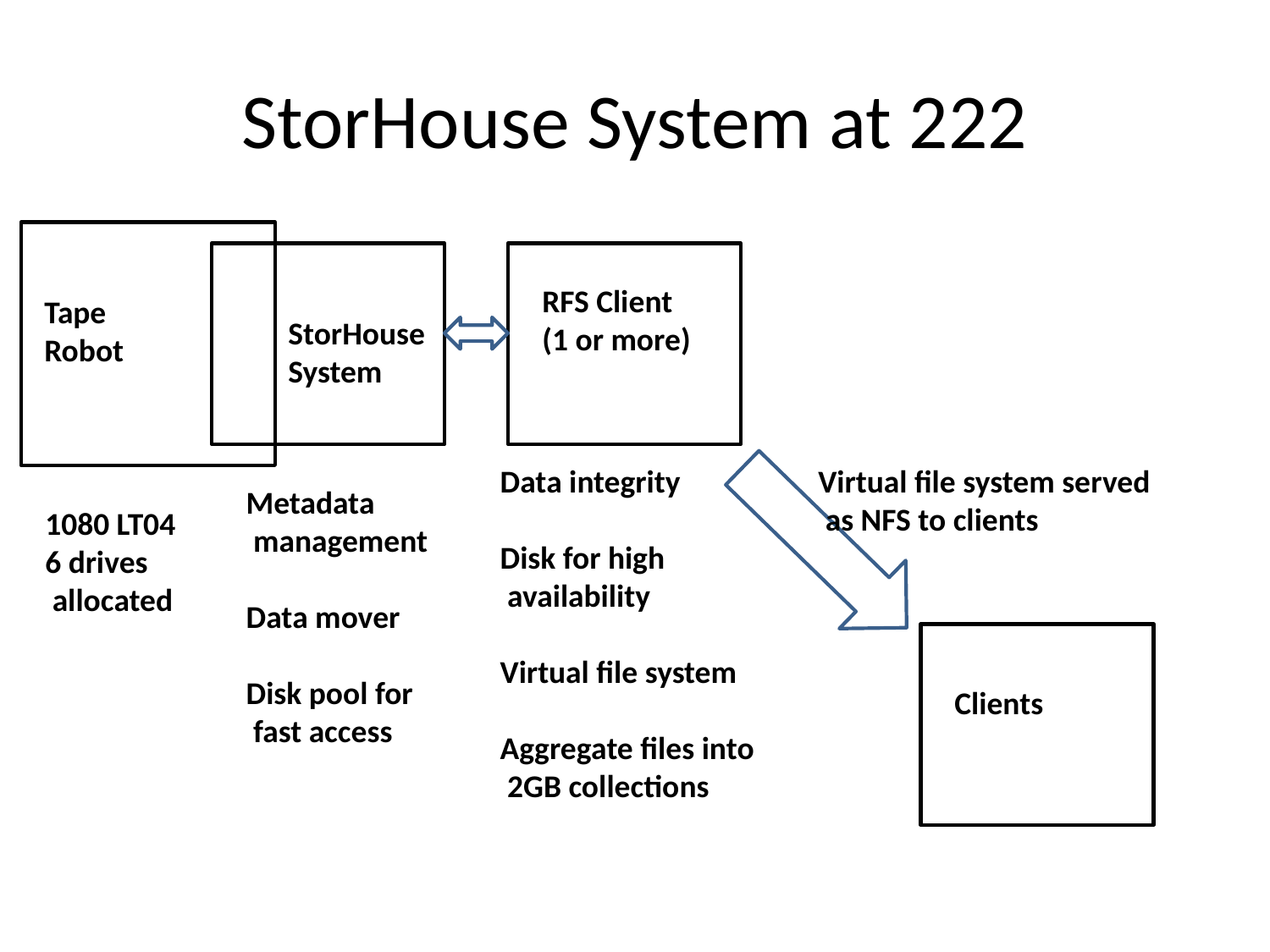

# StorHouse System at 222

RFS Client
(1 or more)
Tape
Robot
StorHouse
System

Data integrity

Disk for high
 availability

Virtual file system

Aggregate files into
 2GB collections
Virtual file system served
 as NFS to clients
Metadata
 management

Data mover

Disk pool for
 fast access
1080 LT04
6 drives
 allocated

Clients